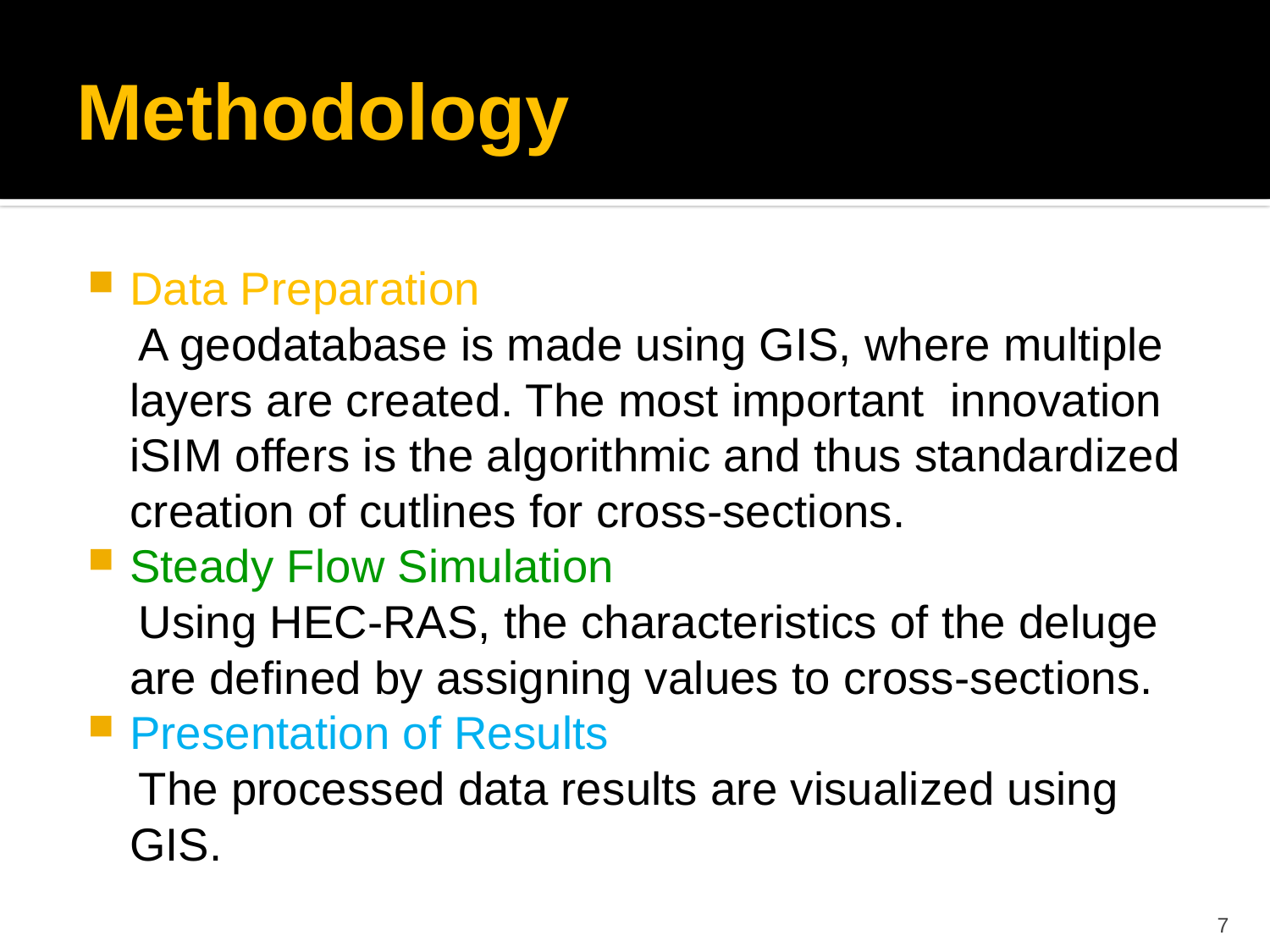

# Methodology
Data Preparation
    A geodatabase is made using GIS, where multiple layers are created. The most important  innovation iSIM offers is the algorithmic and thus standardized creation of cutlines for cross-sections.
Steady Flow Simulation
    Using HEC-RAS, the characteristics of the deluge are defined by assigning values to cross-sections.
Presentation of Results
    The processed data results are visualized using GIS.
7